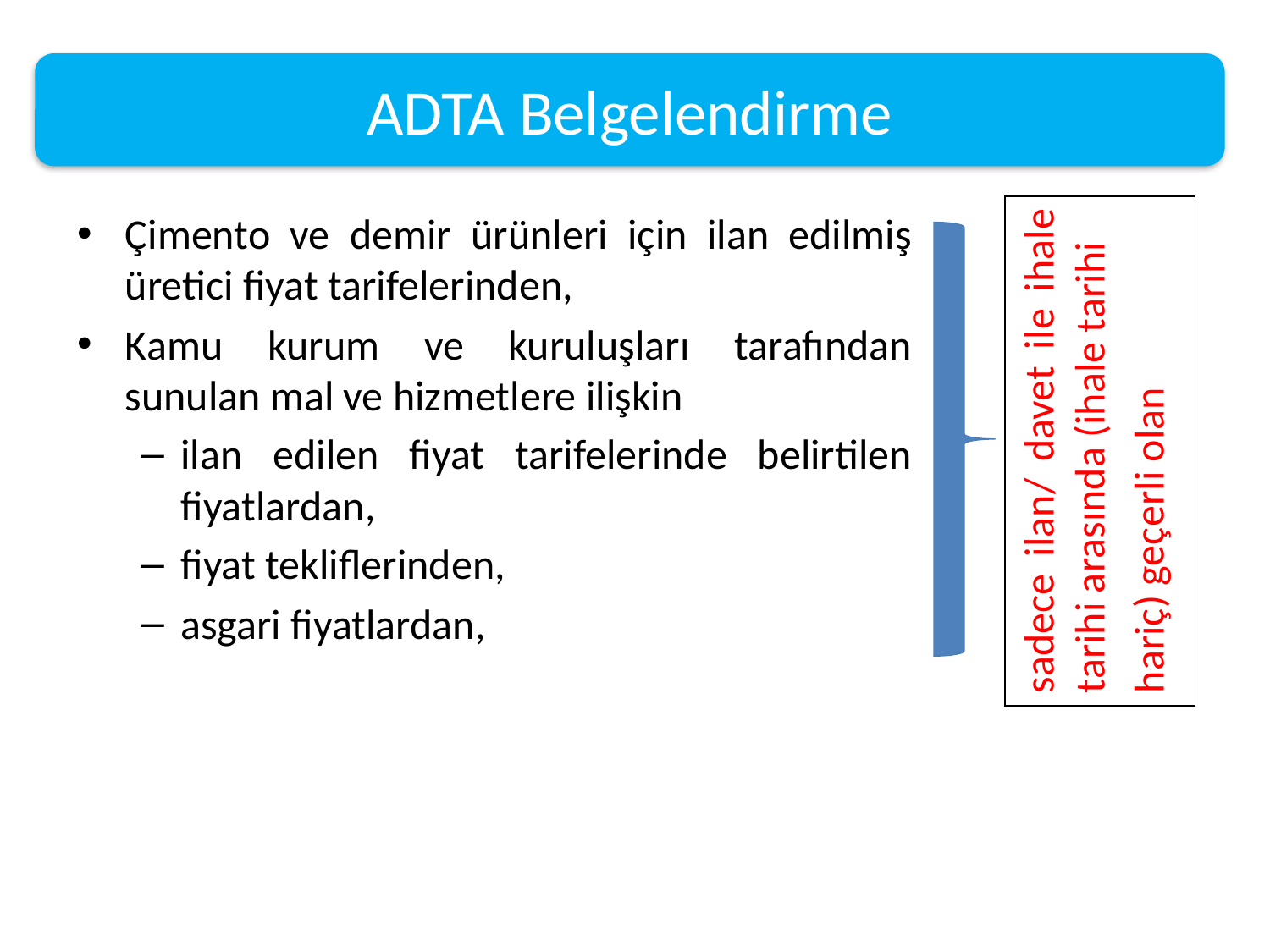

ADTA Belgelendirme
Çimento ve demir ürünleri için ilan edilmiş üretici fiyat tarifelerinden,
Kamu kurum ve kuruluşları tarafından sunulan mal ve hizmetlere ilişkin
ilan edilen fiyat tarifelerinde belirtilen fiyatlardan,
fiyat tekliflerinden,
asgari fiyatlardan,

sadece ilan/ davet ile ihale tarihi arasında (ihale tarihi
hariç) geçerli olan